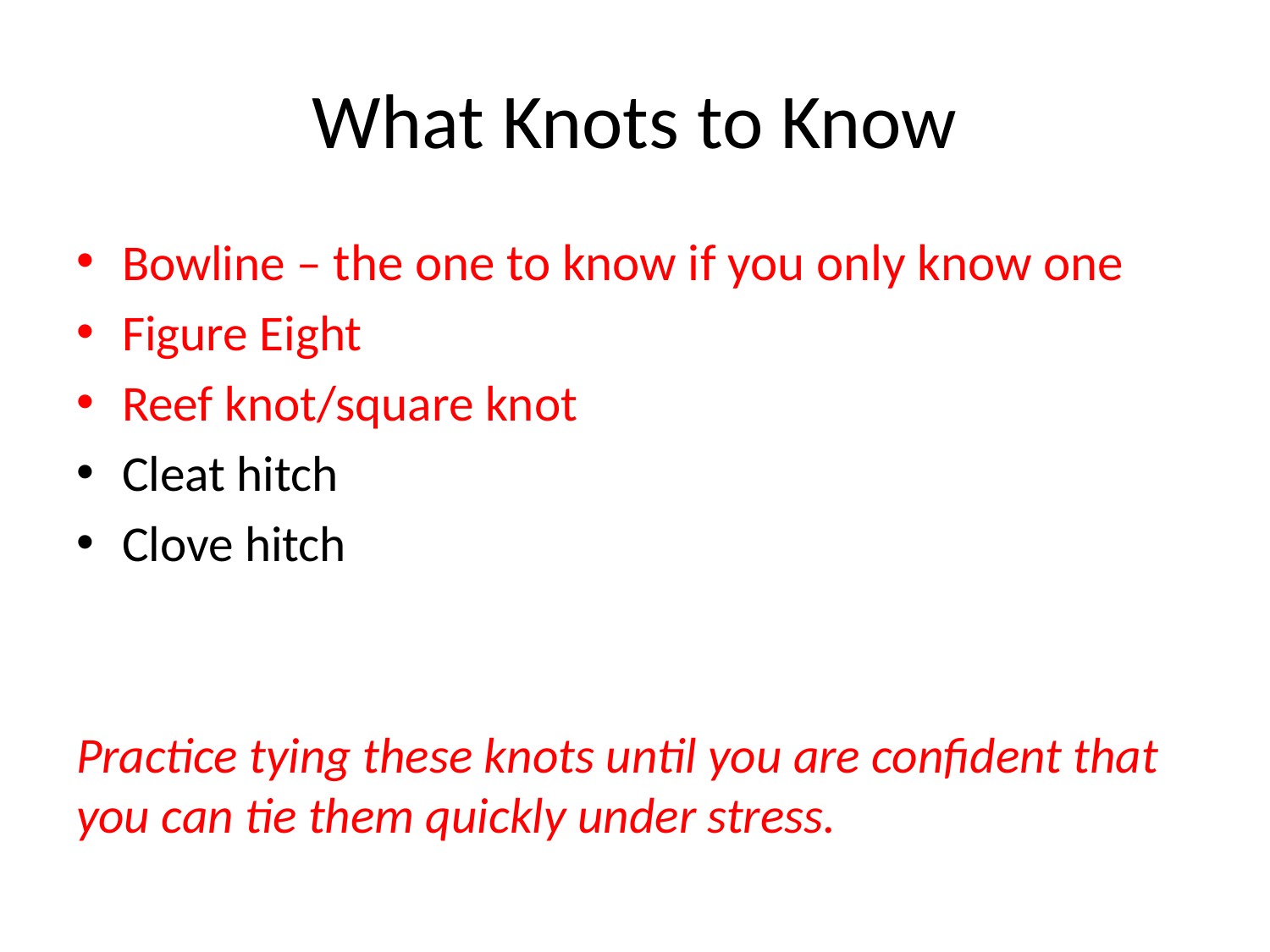

# What Knots to Know
Bowline – the one to know if you only know one
Figure Eight
Reef knot/square knot
Cleat hitch
Clove hitch

Practice tying these knots until you are confident that you can tie them quickly under stress.